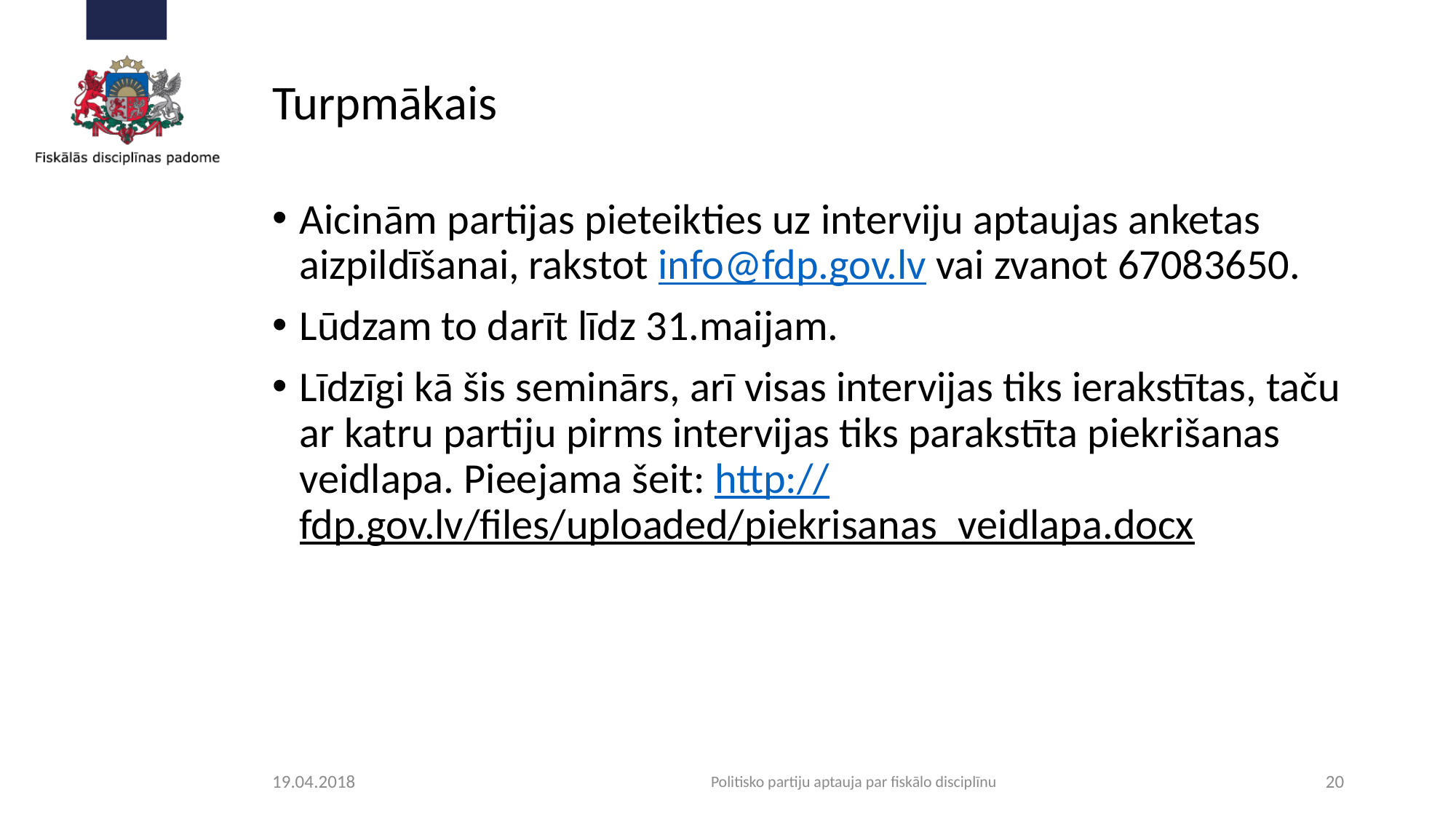

# Turpmākais
Aicinām partijas pieteikties uz interviju aptaujas anketas aizpildīšanai, rakstot info@fdp.gov.lv vai zvanot 67083650.
Lūdzam to darīt līdz 31.maijam.
Līdzīgi kā šis seminārs, arī visas intervijas tiks ierakstītas, taču ar katru partiju pirms intervijas tiks parakstīta piekrišanas veidlapa. Pieejama šeit: http://fdp.gov.lv/files/uploaded/piekrisanas_veidlapa.docx
19.04.2018
Politisko partiju aptauja par fiskālo disciplīnu
20